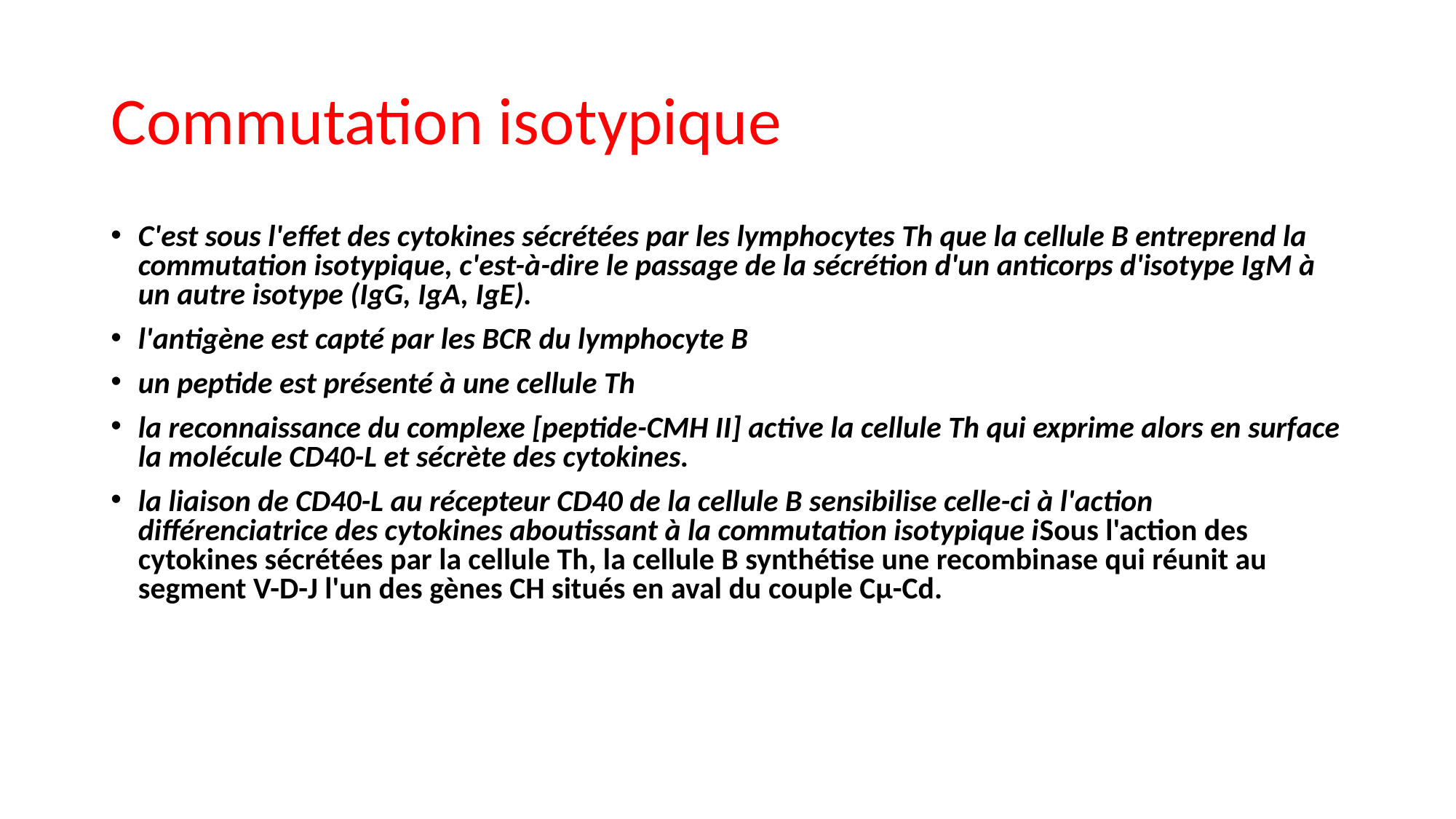

# Commutation isotypique
C'est sous l'effet des cytokines sécrétées par les lymphocytes Th que la cellule B entreprend la commutation isotypique, c'est-à-dire le passage de la sécrétion d'un anticorps d'isotype IgM à un autre isotype (IgG, IgA, IgE).
l'antigène est capté par les BCR du lymphocyte B
un peptide est présenté à une cellule Th
la reconnaissance du complexe [peptide-CMH II] active la cellule Th qui exprime alors en surface la molécule CD40-L et sécrète des cytokines.
la liaison de CD40-L au récepteur CD40 de la cellule B sensibilise celle-ci à l'action différenciatrice des cytokines aboutissant à la commutation isotypique iSous l'action des cytokines sécrétées par la cellule Th, la cellule B synthétise une recombinase qui réunit au segment V-D-J l'un des gènes CH situés en aval du couple Cµ-Cd.